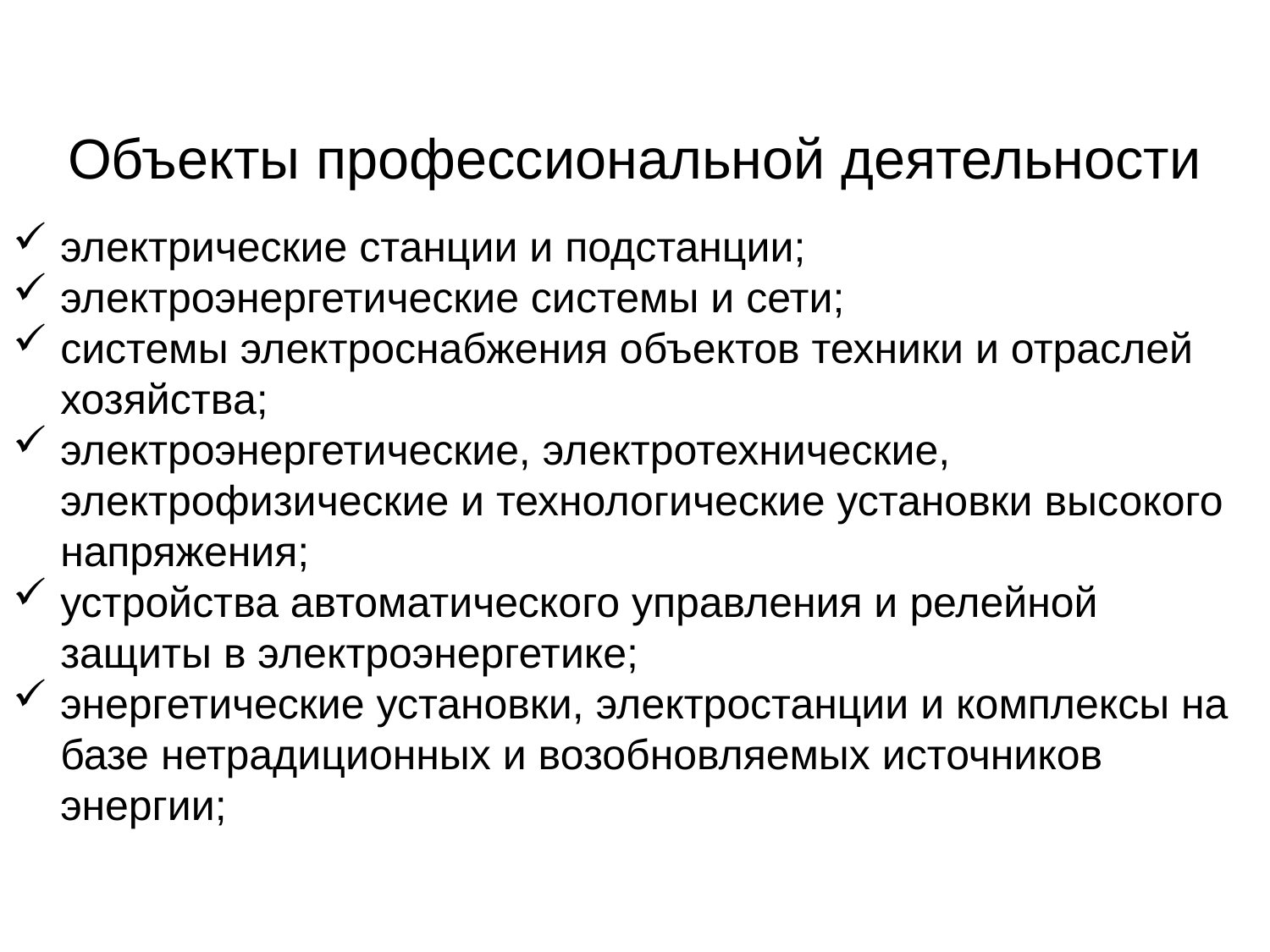

Объекты профессиональной деятельности

электрические станции и подстанции;
электроэнергетические системы и сети;
системы электроснабжения объектов техники и отраслей хозяйства;
электроэнергетические, электротехнические, электрофизические и технологические установки высокого напряжения;
устройства автоматического управления и релейной защиты в электроэнергетике;
энергетические установки, электростанции и комплексы на базе нетрадиционных и возобновляемых источников энергии;